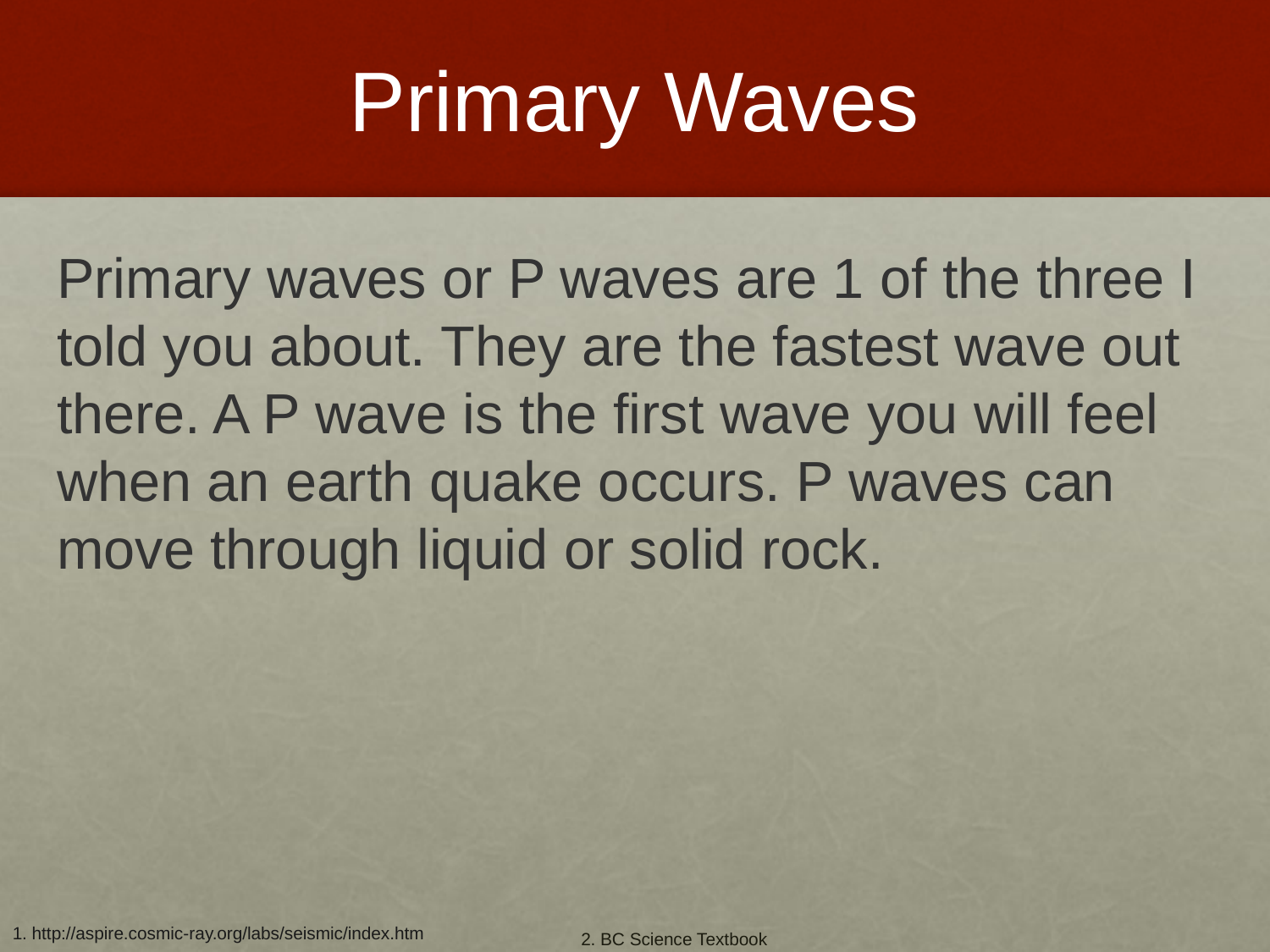

# Primary Waves
Primary waves or P waves are 1 of the three I told you about. They are the fastest wave out there. A P wave is the first wave you will feel when an earth quake occurs. P waves can move through liquid or solid rock.
1. http://aspire.cosmic-ray.org/labs/seismic/index.htm

2. BC Science Textbook